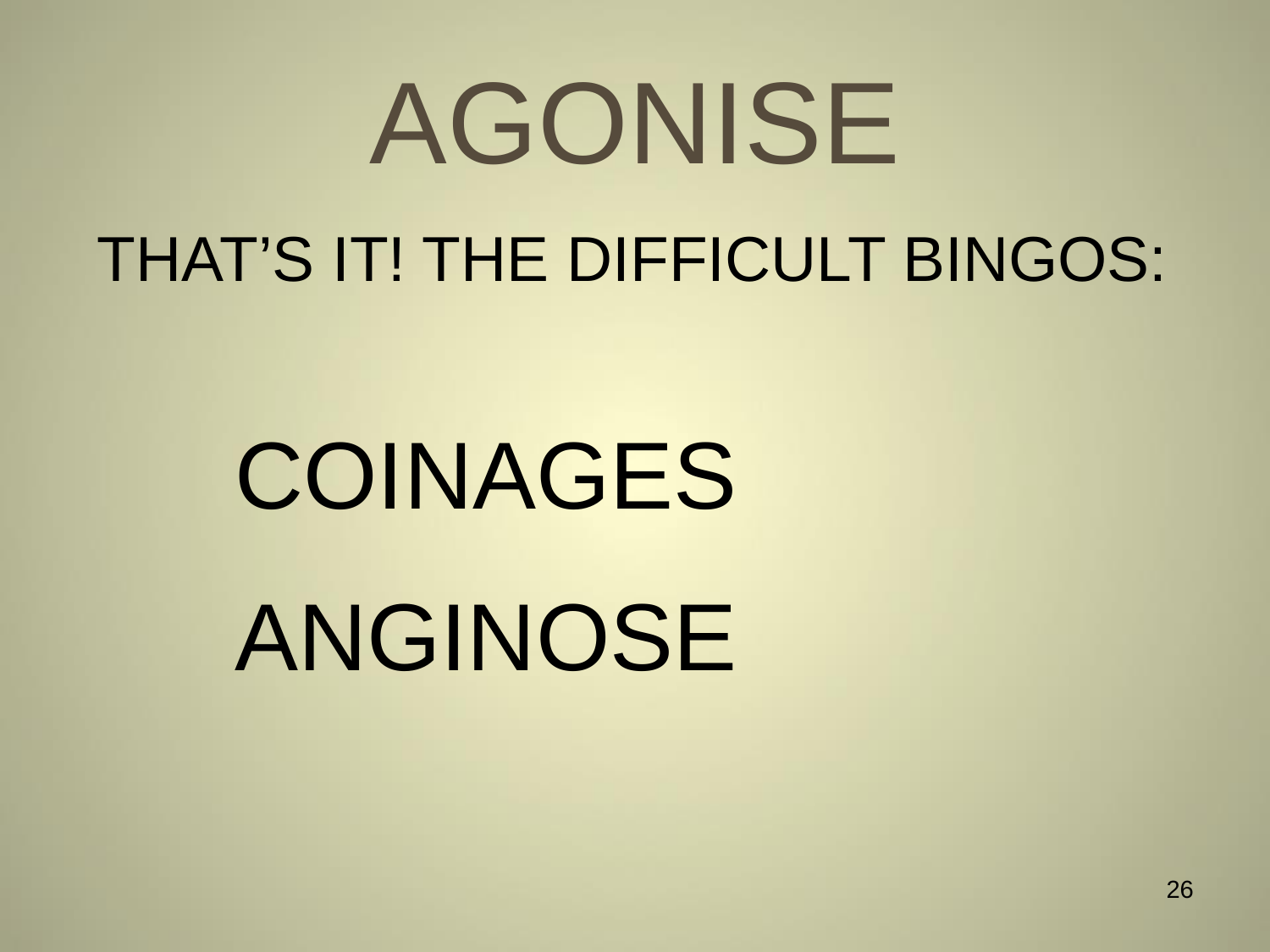

# AGONISE
THAT’S IT! THE DIFFICULT BINGOS:
COINAGES
ANGINOSE
26